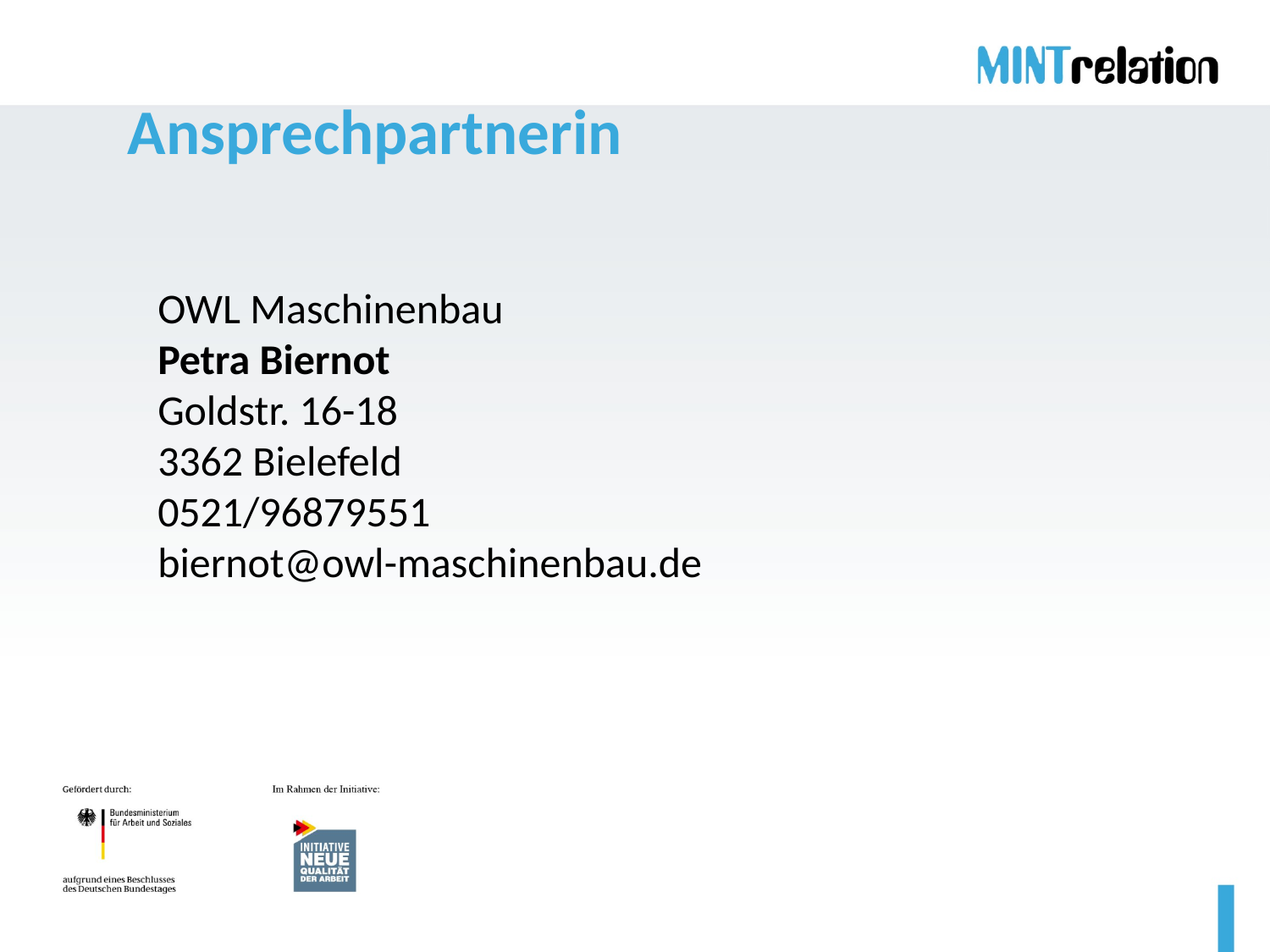

# Ansprechpartnerin
OWL Maschinenbau
Petra Biernot
Goldstr. 16-18
3362 Bielefeld
0521/96879551
biernot@owl-maschinenbau.de